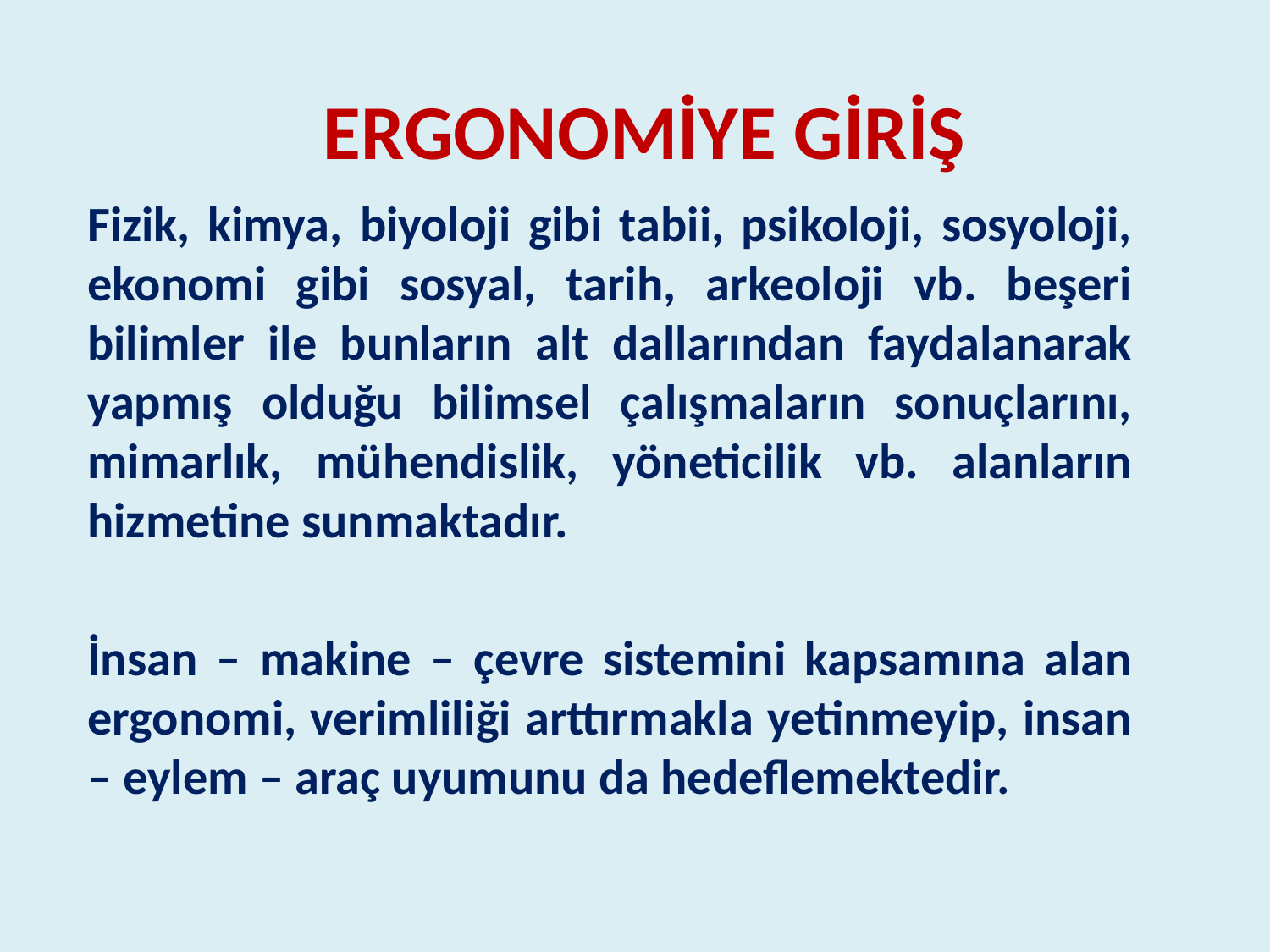

# ERGONOMİYE GİRİŞ
Fizik, kimya, biyoloji gibi tabii, psikoloji, sosyoloji, ekonomi gibi sosyal, tarih, arkeoloji vb. beşeri bilimler ile bunların alt dallarından faydalanarak yapmış olduğu bilimsel çalışmaların sonuçlarını, mimarlık, mühendislik, yöneticilik vb. alanların hizmetine sunmaktadır.

İnsan – makine – çevre sistemini kapsamına alan ergonomi, verimliliği arttırmakla yetinmeyip, insan – eylem – araç uyumunu da hedeflemektedir.